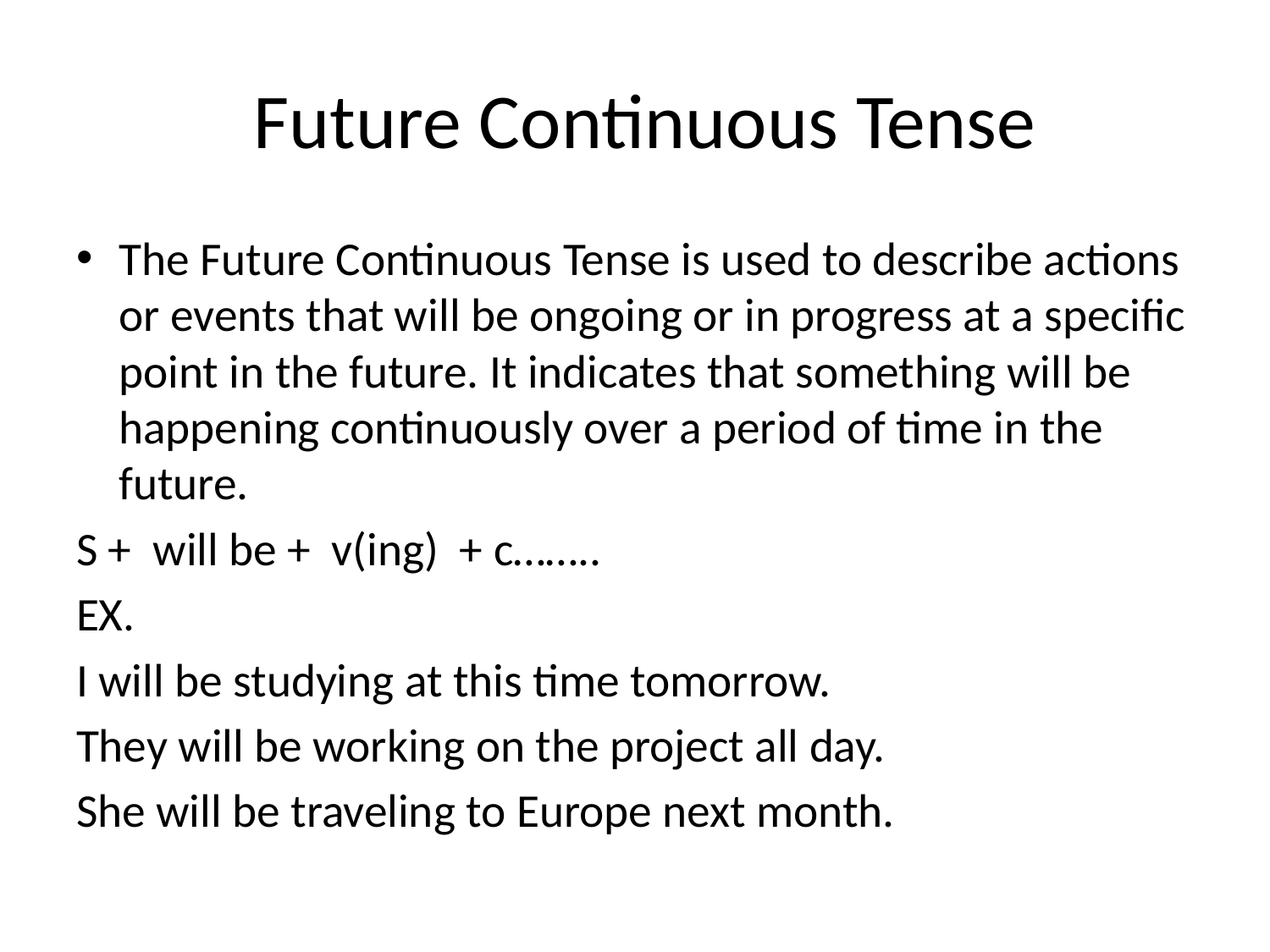

# Future Continuous Tense
The Future Continuous Tense is used to describe actions or events that will be ongoing or in progress at a specific point in the future. It indicates that something will be happening continuously over a period of time in the future.
S +  will be +  v(ing)  + c……..
EX.
I will be studying at this time tomorrow.
They will be working on the project all day.
She will be traveling to Europe next month.